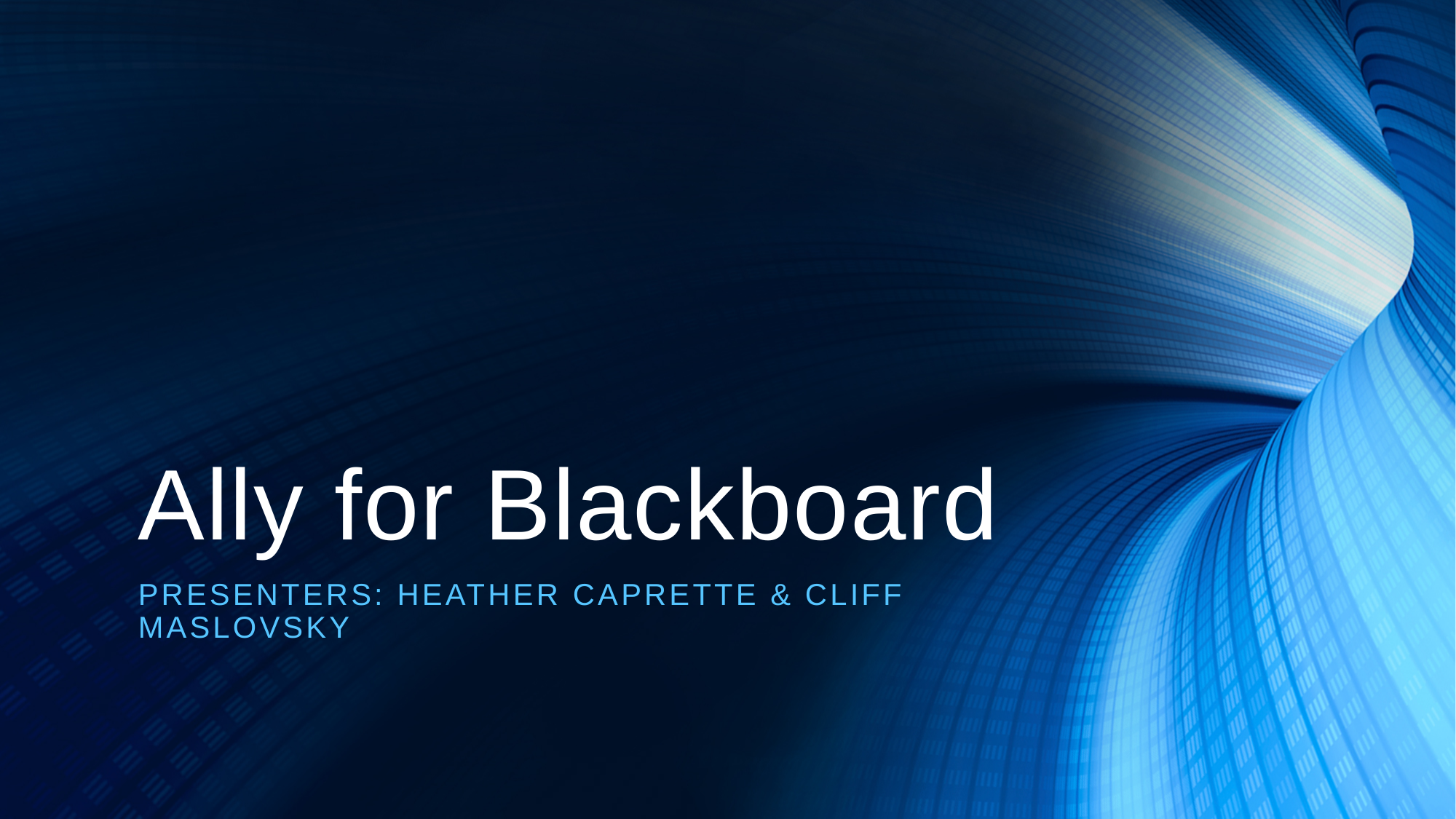

# Ally for Blackboard
Presenters: Heather Caprette & cliff maslovsky